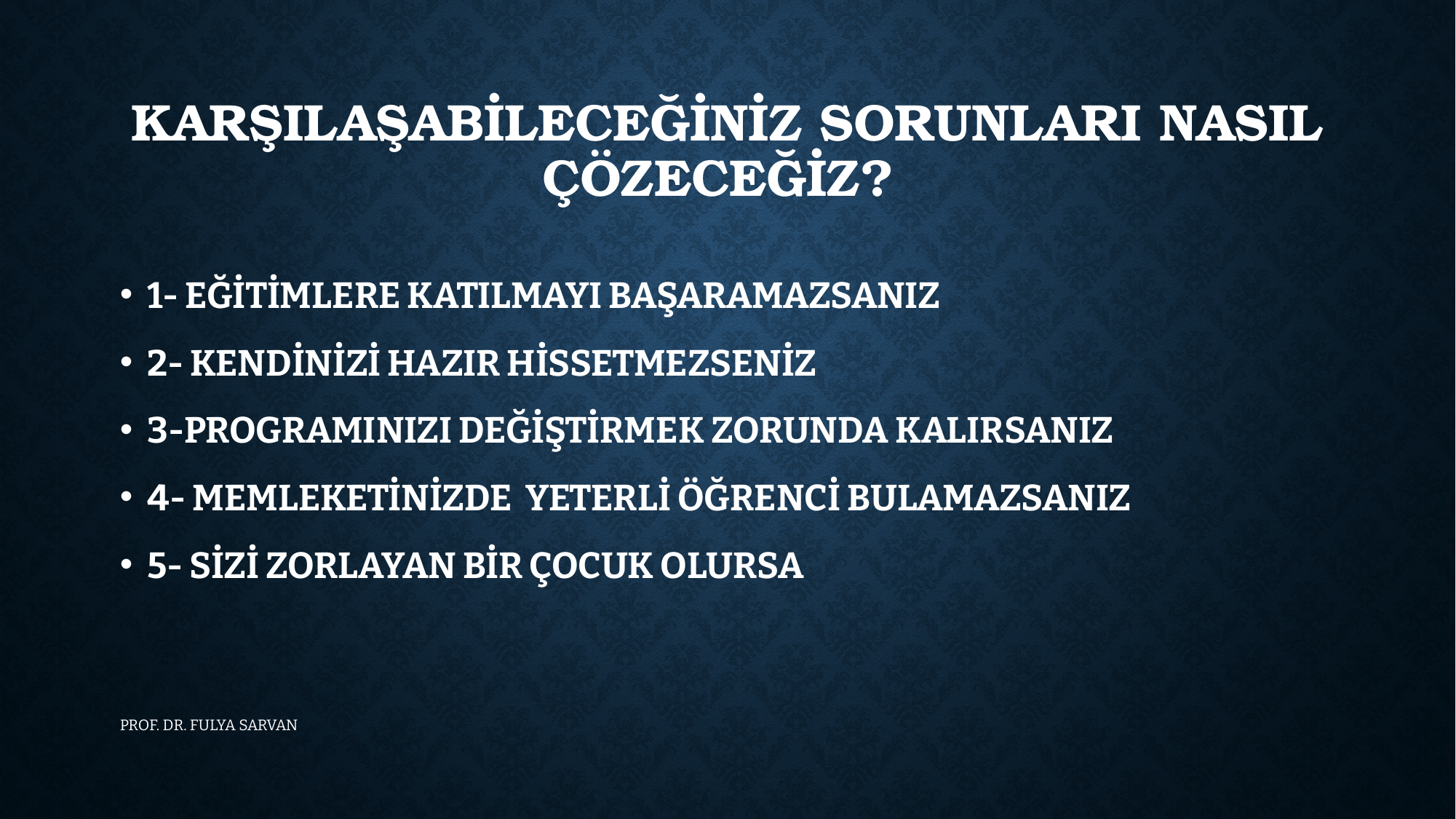

# karşılaşabİleceğİNİz sorunları nasıl çözeceğiz?
1- EĞİTİMLERE KATILMAYI BAŞARAMAZSANIZ
2- KENDİNİZİ HAZIR HİSSETMEZSENİZ
3-PROGRAMINIZI DEĞİŞTİRMEK ZORUNDA KALIRSANIZ
4- MEMLEKETİNİZDE  YETERLİ ÖĞRENCİ BULAMAZSANIZ
5- SİZİ ZORLAYAN BİR ÇOCUK OLURSA

PROF. DR. FULYA SARVAN